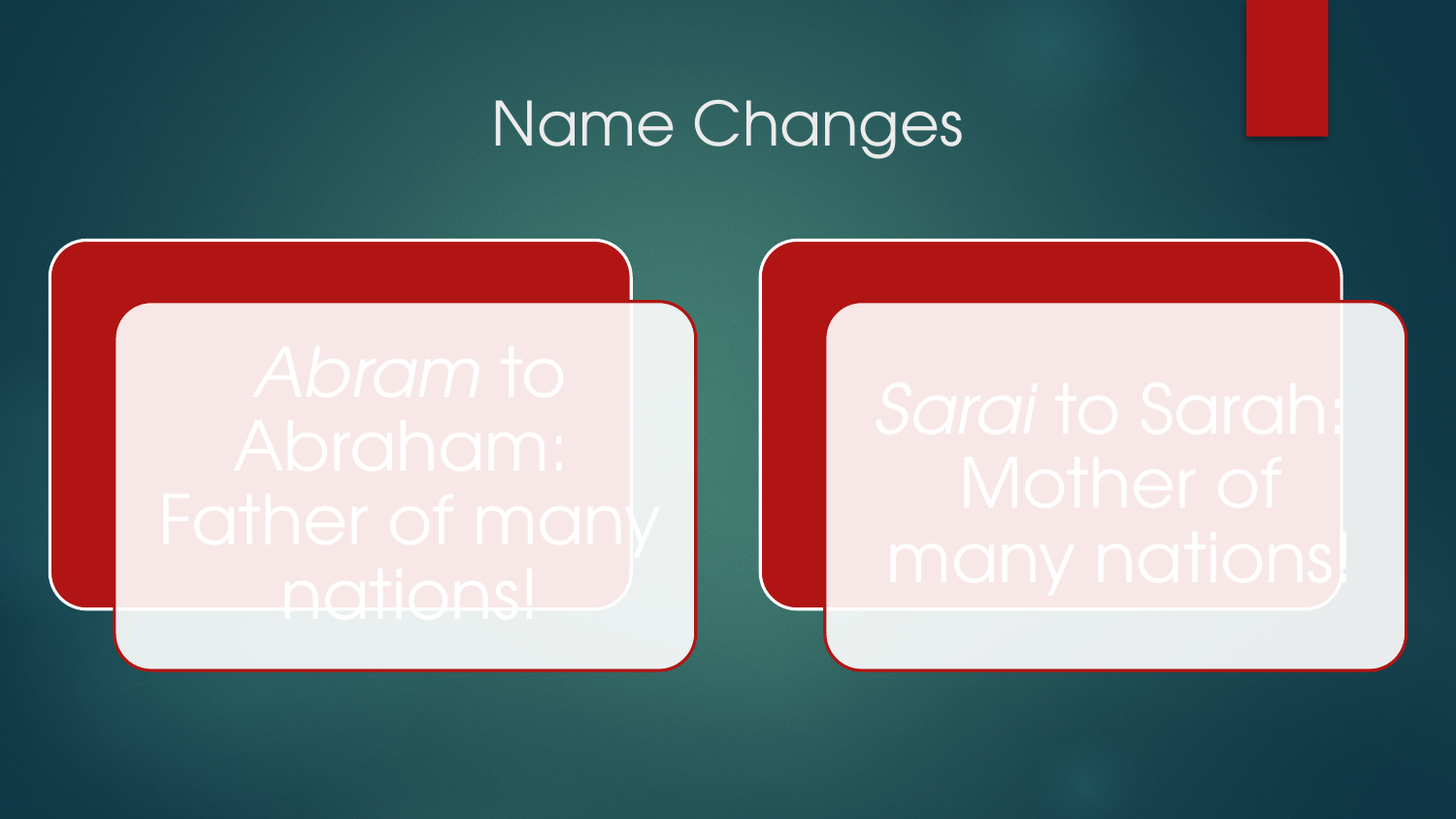

# Name Changes
Abram to Abraham:  Father of many nations!
Sarai to Sarah:  Mother of many nations!